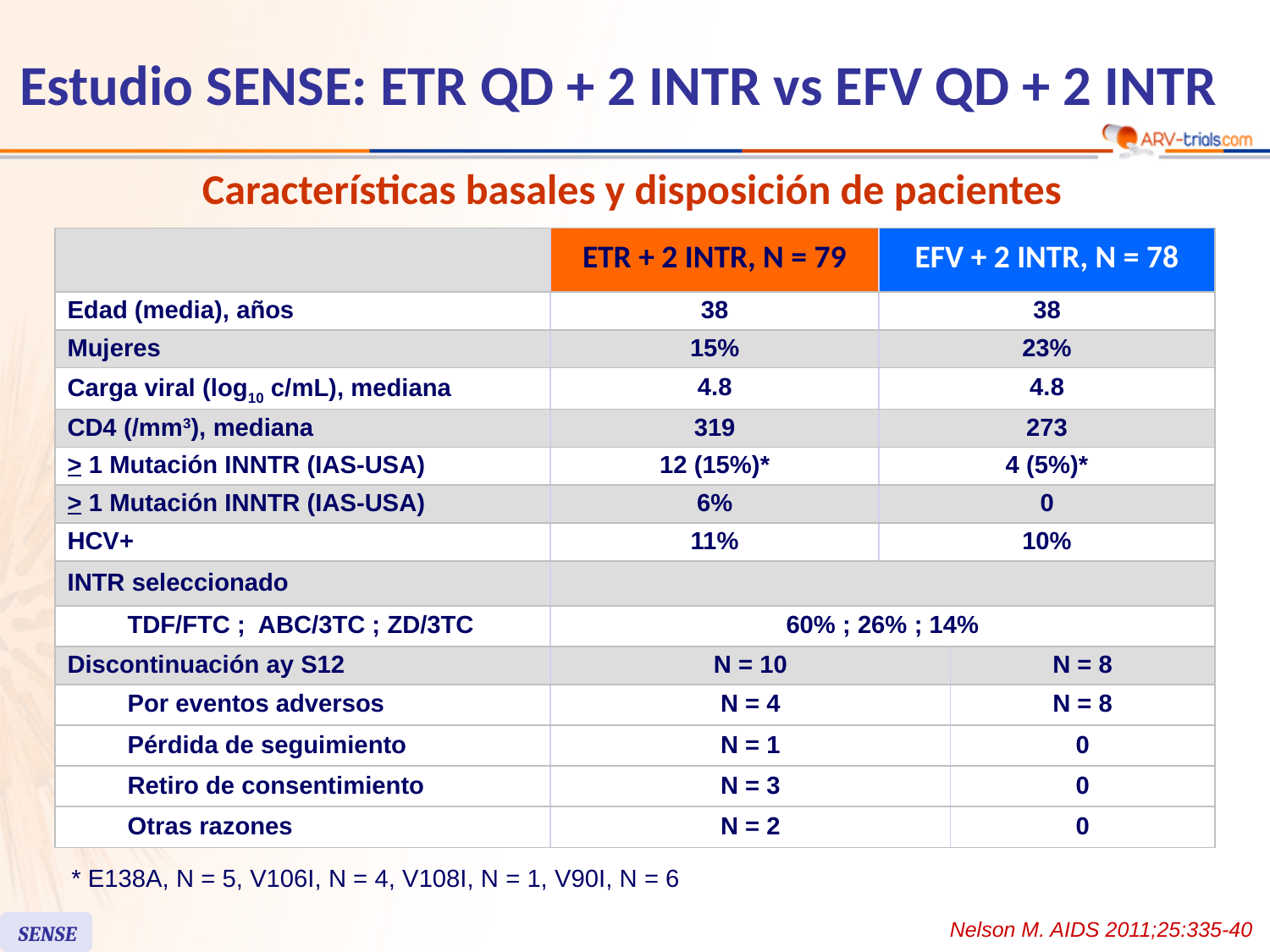

# Estudio SENSE: ETR QD + 2 INTR vs EFV QD + 2 INTR
Características basales y disposición de pacientes
|  |  | ETR + 2 INTR, N = 79 | EFV + 2 INTR, N = 78 |  |
| --- | --- | --- | --- | --- |
| Edad (media), años |  | 38 | 38 |  |
| Mujeres |  | 15% | 23% |  |
| Carga viral (log10 c/mL), mediana |  | 4.8 | 4.8 |  |
| CD4 (/mm3), mediana |  | 319 | 273 |  |
| > 1 Mutación INNTR (IAS-USA) |  | 12 (15%)\* | 4 (5%)\* |  |
| > 1 Mutación INNTR (IAS-USA) |  | 6% | 0 |  |
| HCV+ |  | 11% | 10% |  |
| INTR seleccionado |  |  |  |  |
|  | TDF/FTC ; ABC/3TC ; ZD/3TC | 60% ; 26% ; 14% |  |  |
| Discontinuación ay S12 |  | N = 10 |  | N = 8 |
|  | Por eventos adversos | N = 4 |  | N = 8 |
|  | Pérdida de seguimiento | N = 1 |  | 0 |
|  | Retiro de consentimiento | N = 3 |  | 0 |
|  | Otras razones | N = 2 |  | 0 |
* E138A, N = 5, V106I, N = 4, V108I, N = 1, V90I, N = 6
Nelson M. AIDS 2011;25:335-40

SENSE